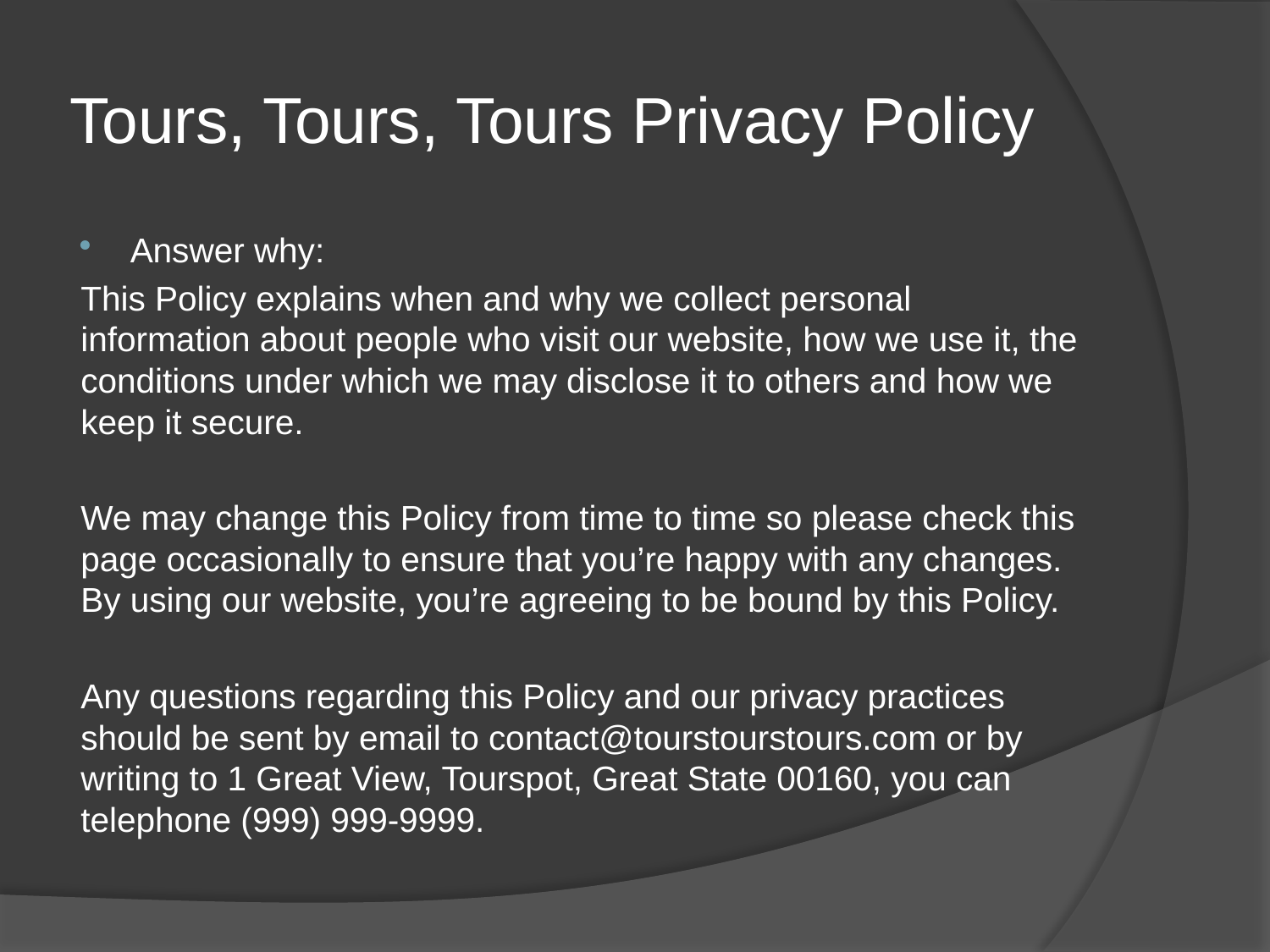

# Tours, Tours, Tours Privacy Policy
Answer why:
This Policy explains when and why we collect personal information about people who visit our website, how we use it, the conditions under which we may disclose it to others and how we keep it secure.

We may change this Policy from time to time so please check this page occasionally to ensure that you’re happy with any changes. By using our website, you’re agreeing to be bound by this Policy.

Any questions regarding this Policy and our privacy practices should be sent by email to contact@tourstourstours.com or by writing to 1 Great View, Tourspot, Great State 00160, you can telephone (999) 999-9999.